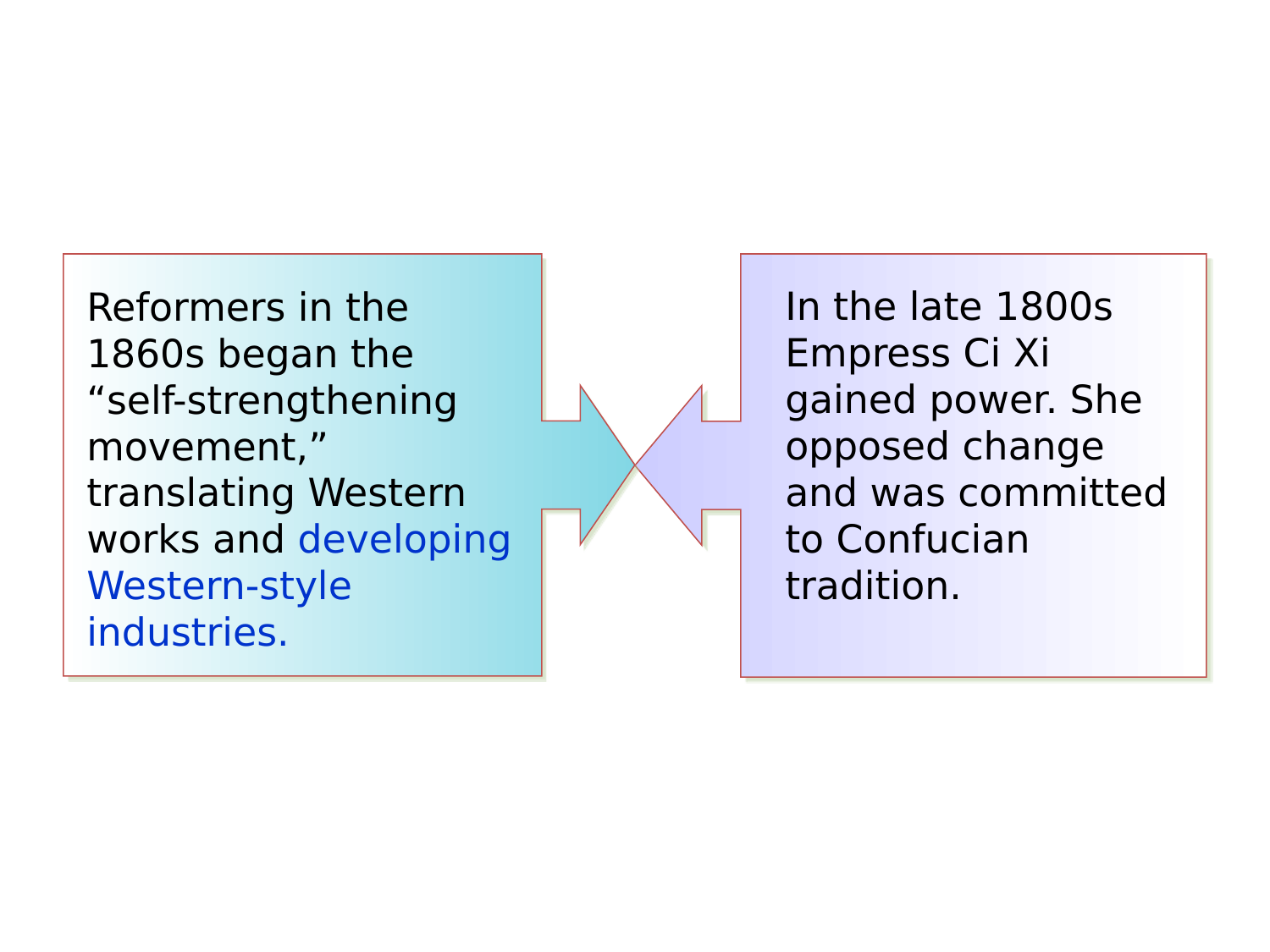

Reformers in the 1860s began the “self-strengthening movement,” translating Western works and developing Western-style industries.

In the late 1800s Empress Ci Xi gained power. She opposed change and was committed to Confucian tradition.